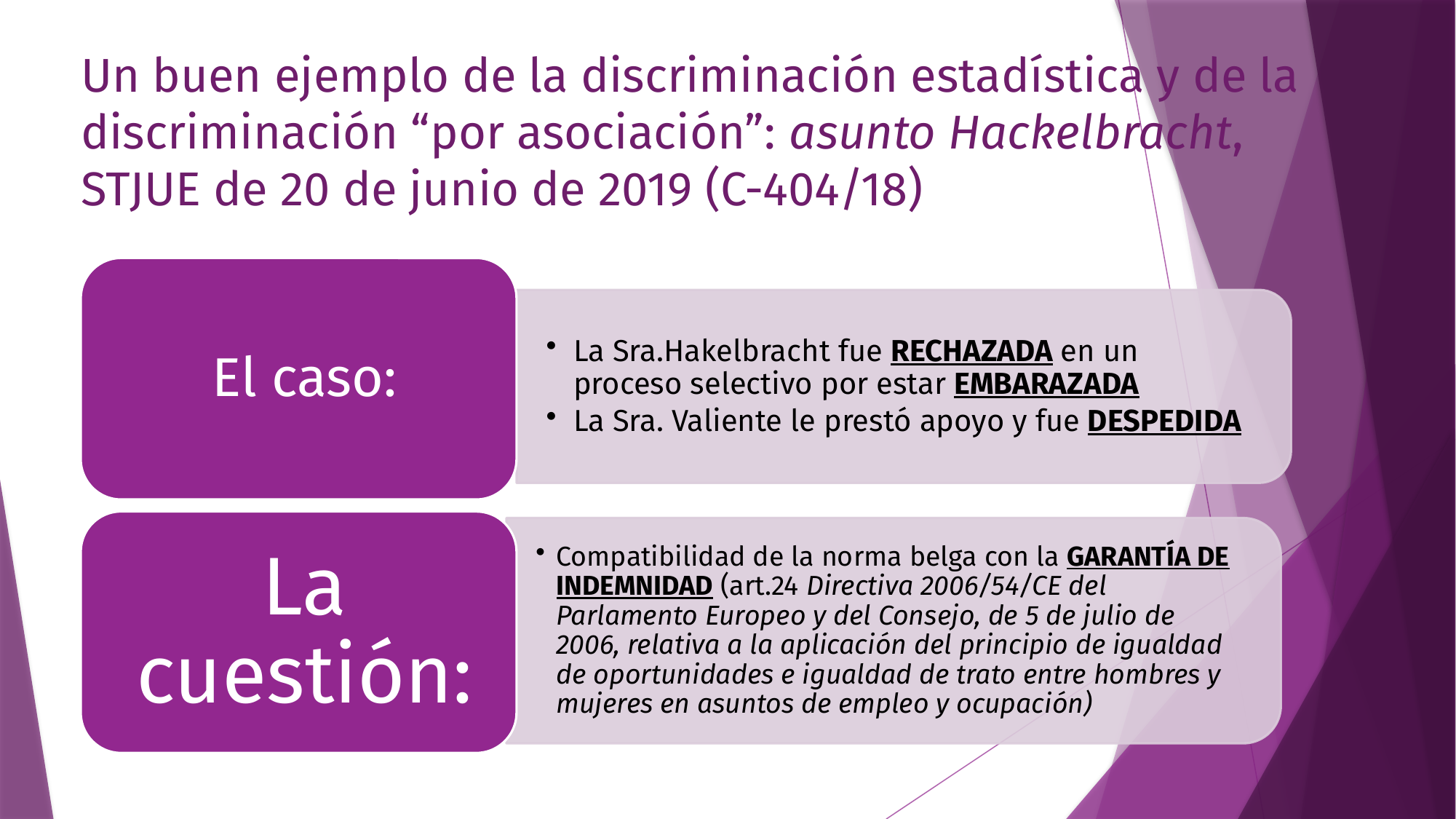

# Un buen ejemplo de la discriminación estadística y de la discriminación “por asociación”: asunto Hackelbracht, STJUE de 20 de junio de 2019 (C-404/18)
La Sra.Hakelbracht fue RECHAZADA en un proceso selectivo por estar EMBARAZADA
La Sra. Valiente le prestó apoyo y fue DESPEDIDA
El caso:
Compatibilidad de la norma belga con la GARANTÍA DE INDEMNIDAD (art.24 Directiva 2006/54/CE del Parlamento Europeo y del Consejo, de 5 de julio de 2006, relativa a la aplicación del principio de igualdad de oportunidades e igualdad de trato entre hombres y mujeres en asuntos de empleo y ocupación)
La cuestión: